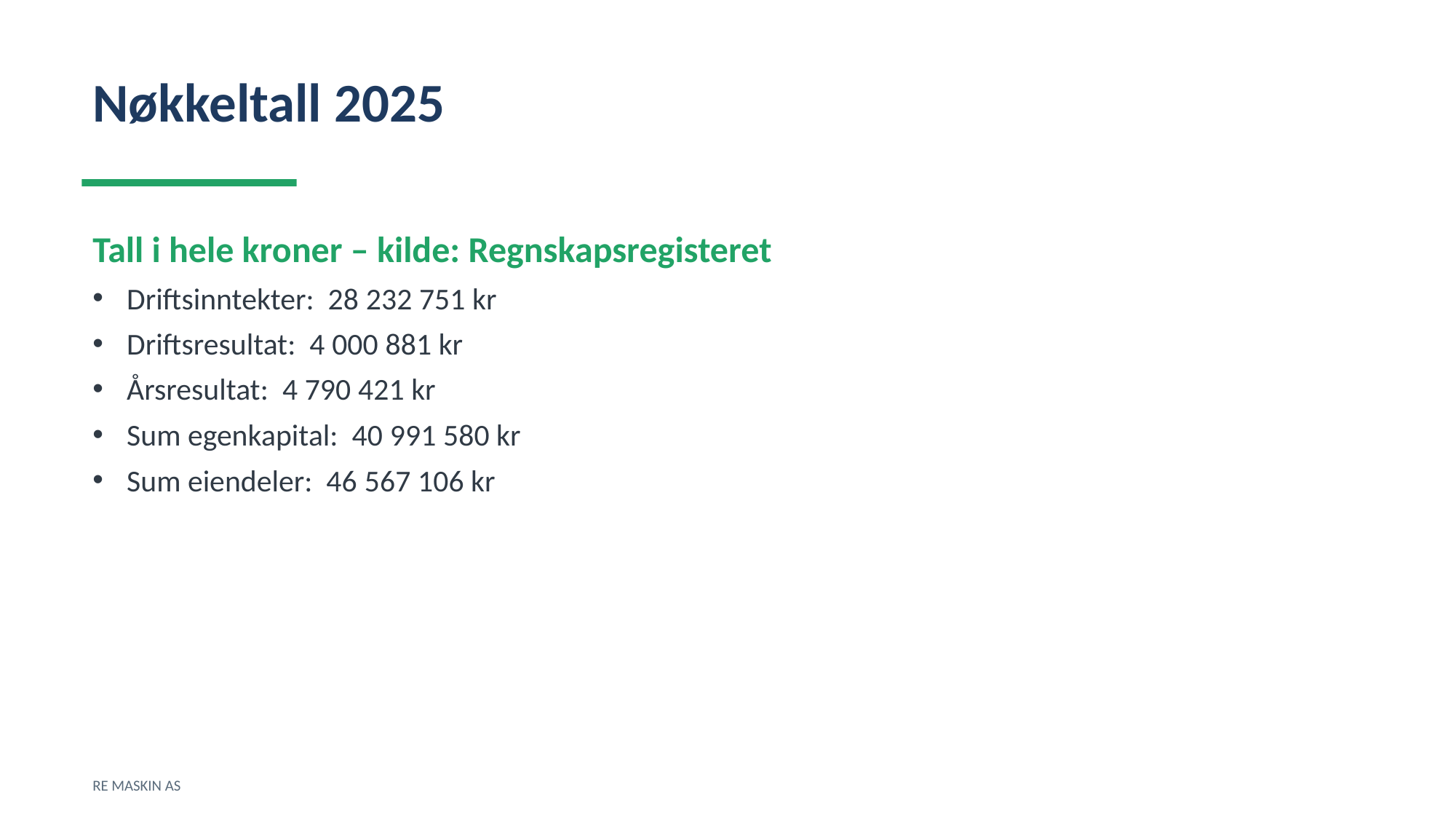

Nøkkeltall 2025

Tall i hele kroner – kilde: Regnskapsregisteret
Driftsinntekter:  28 232 751 kr
Driftsresultat:  4 000 881 kr
Årsresultat:  4 790 421 kr
Sum egenkapital:  40 991 580 kr
Sum eiendeler:  46 567 106 kr
RE MASKIN AS